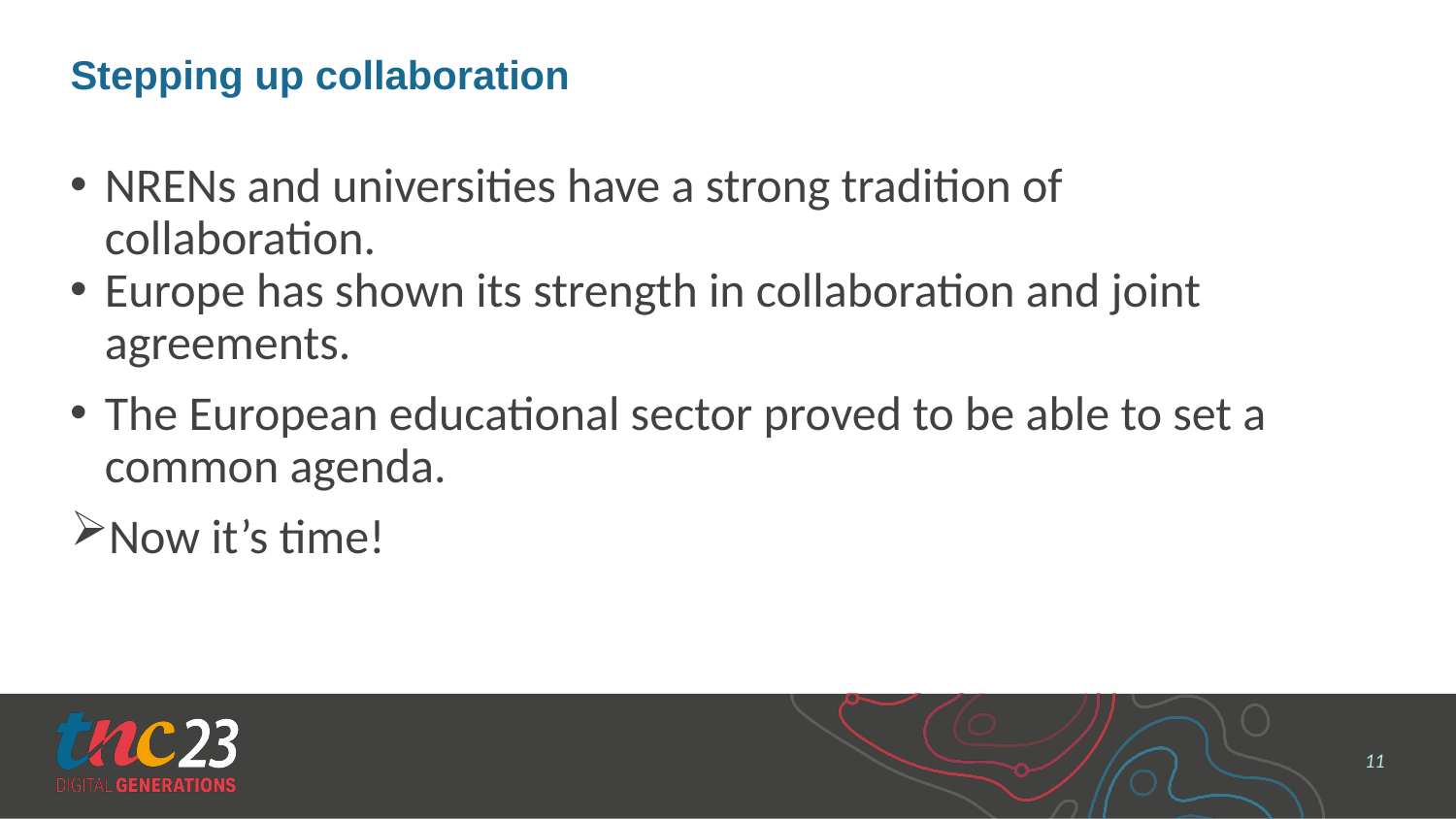

# Stepping up collaboration
NRENs and universities have a strong tradition of collaboration.
Europe has shown its strength in collaboration and joint agreements.
The European educational sector proved to be able to set a common agenda.
Now it’s time!
11